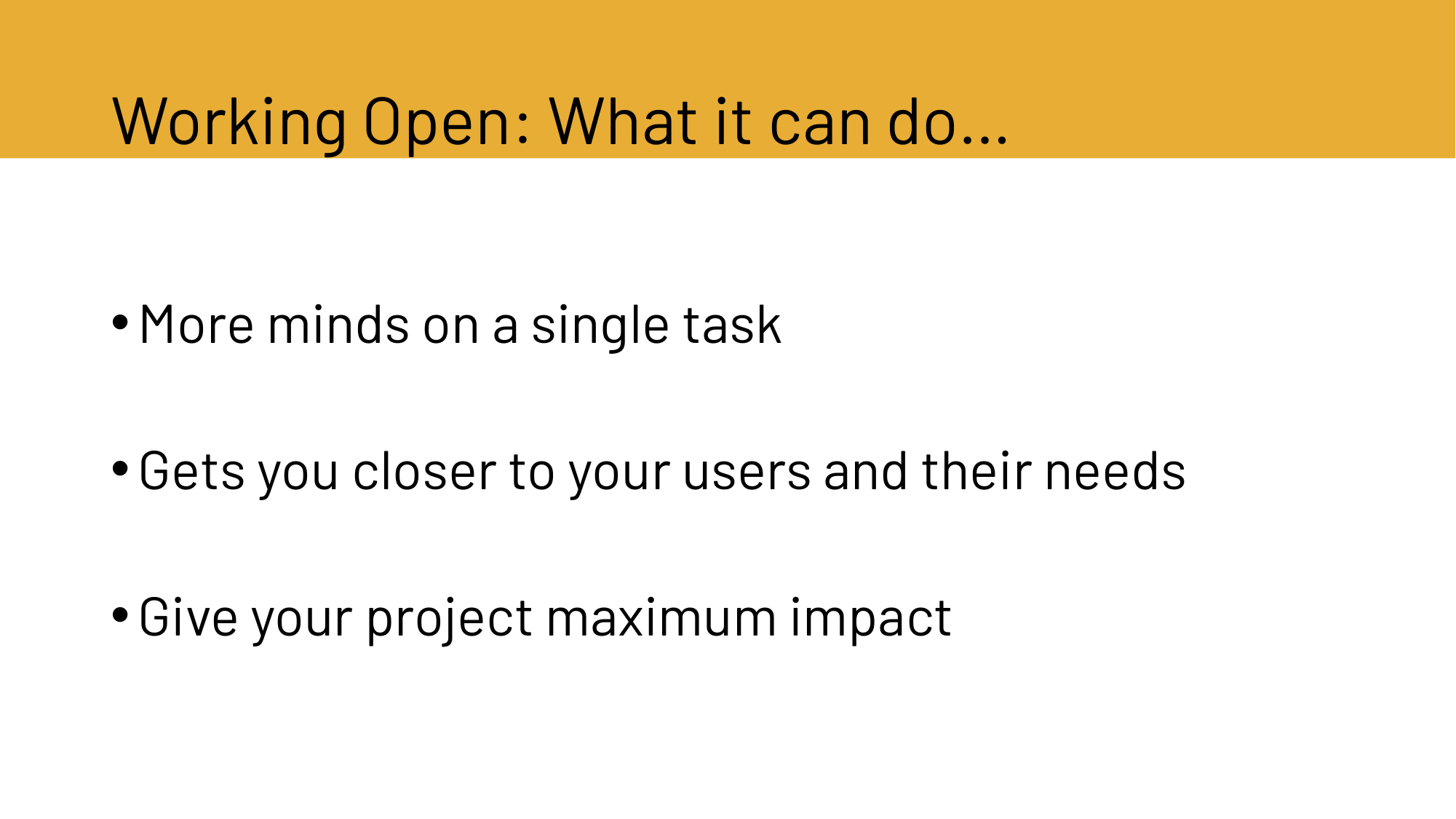

# Working Open: What it can do…
More minds on a single task
Gets you closer to your users and their needs
Give your project maximum impact